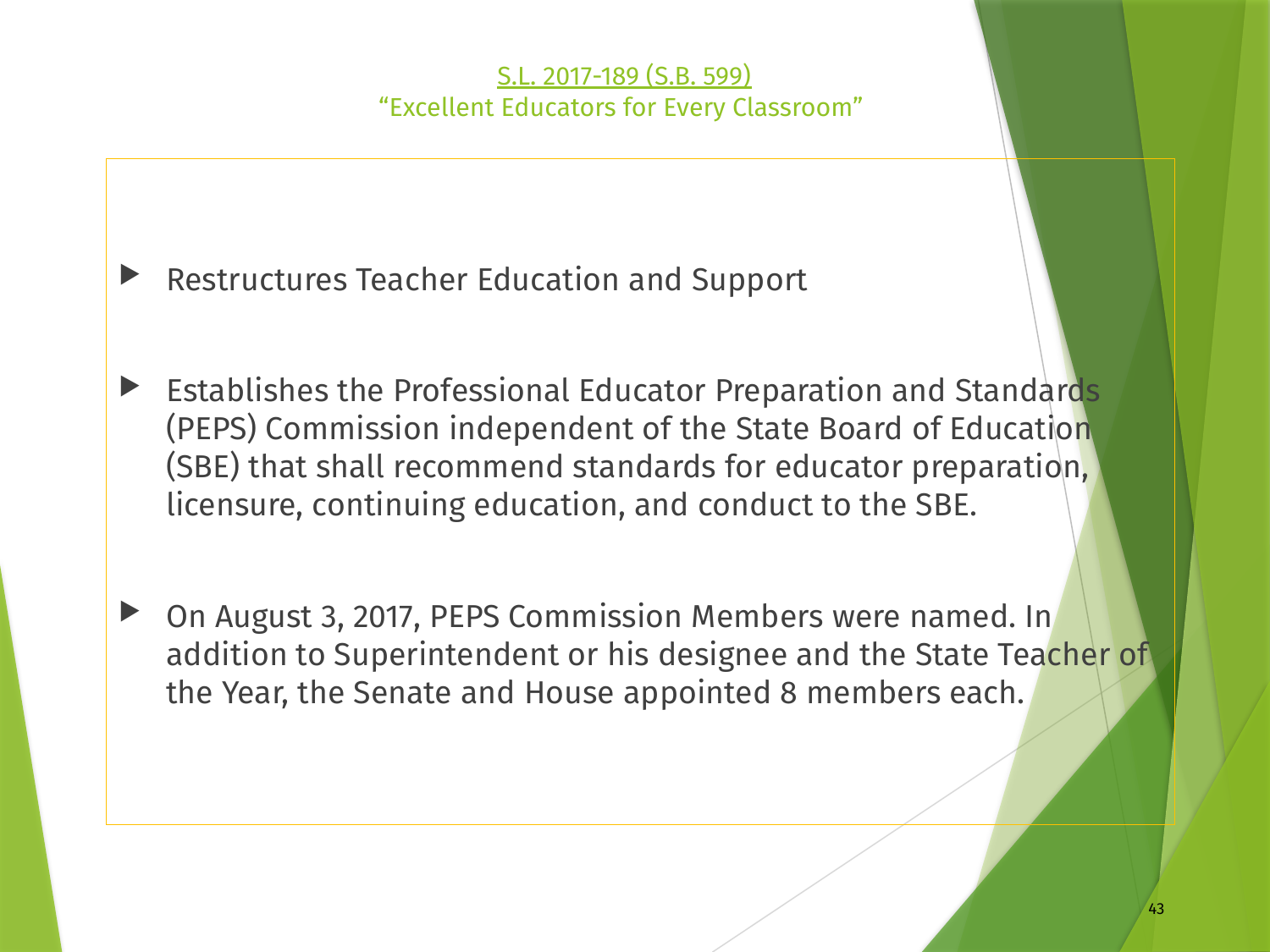

# S.L. 2017-189 (S.B. 599) “Excellent Educators for Every Classroom”

Restructures Teacher Education and Support

Establishes the Professional Educator Preparation and Standards (PEPS) Commission independent of the State Board of Education (SBE) that shall recommend standards for educator preparation, licensure, continuing education, and conduct to the SBE.

On August 3, 2017, PEPS Commission Members were named. In addition to Superintendent or his designee and the State Teacher of the Year, the Senate and House appointed 8 members each.

43